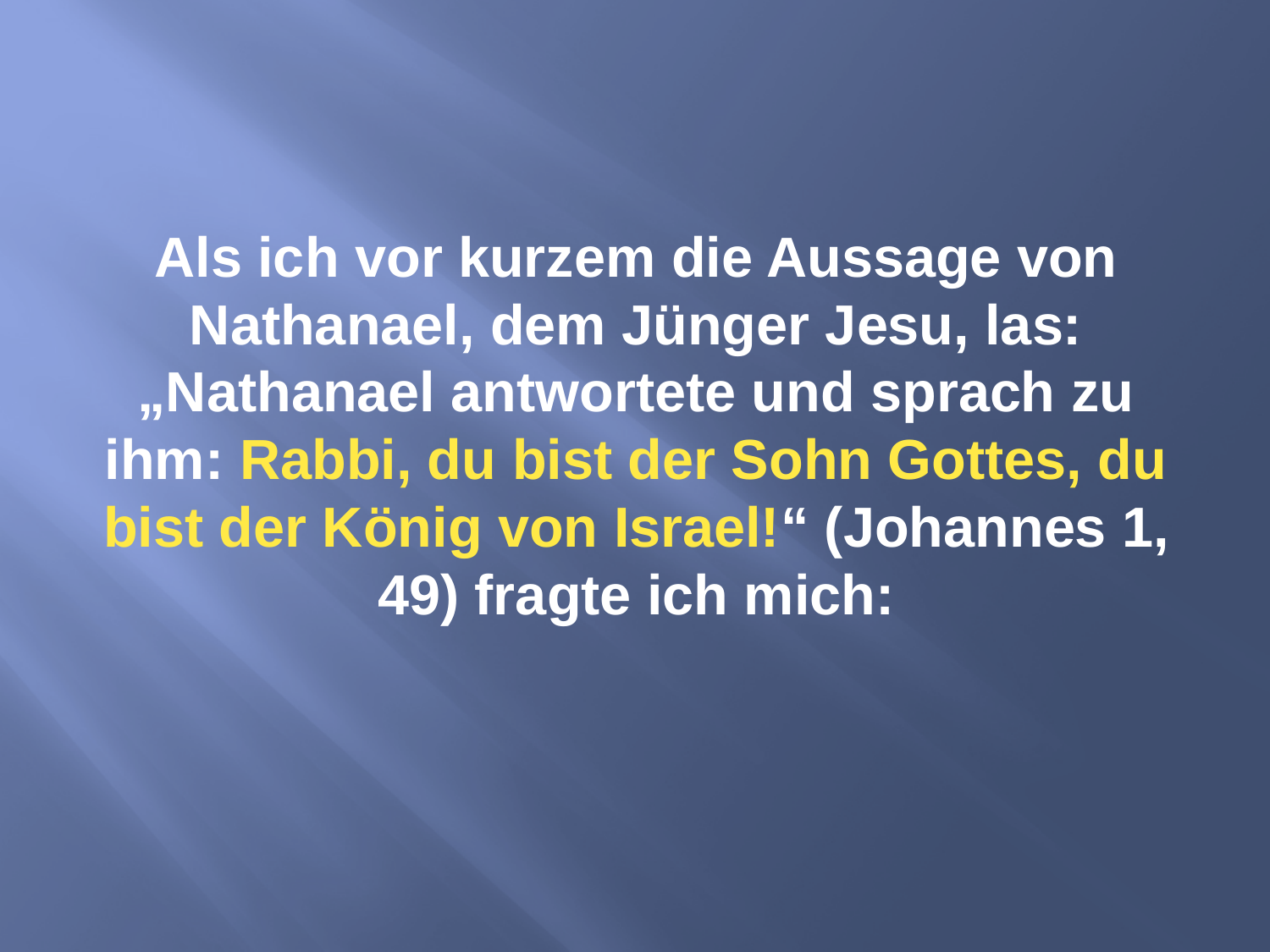

# Als ich vor kurzem die Aussage von Nathanael, dem Jünger Jesu, las: „Nathanael antwortete und sprach zu ihm: Rabbi, du bist der Sohn Gottes, du bist der König von Israel!“ (Johannes 1, 49) fragte ich mich: